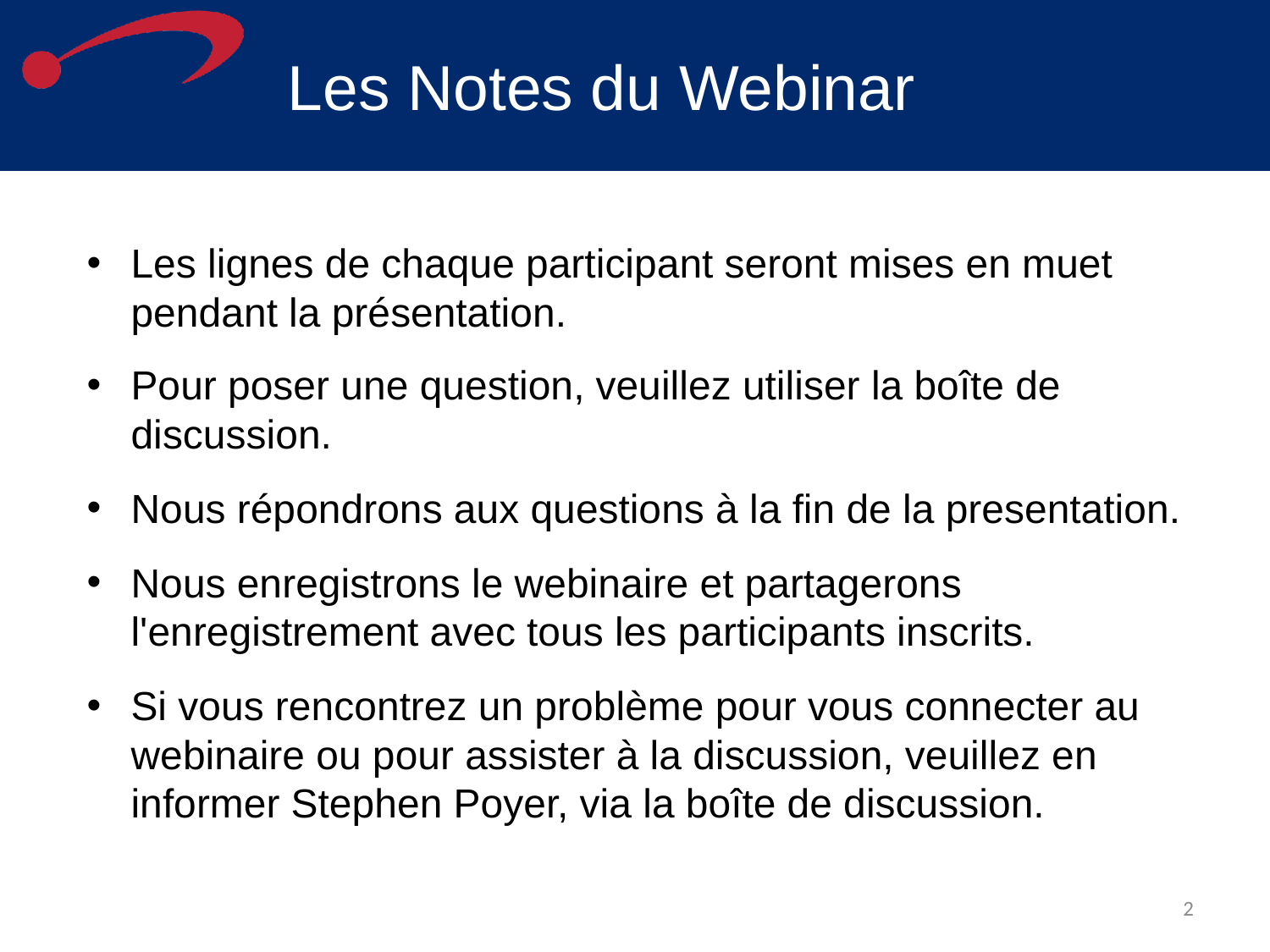

# Les Notes du Webinar
Les lignes de chaque participant seront mises en muet pendant la présentation.

Pour poser une question, veuillez utiliser la boîte de discussion.

Nous répondrons aux questions à la fin de la presentation.

Nous enregistrons le webinaire et partagerons l'enregistrement avec tous les participants inscrits.

Si vous rencontrez un problème pour vous connecter au webinaire ou pour assister à la discussion, veuillez en informer Stephen Poyer, via la boîte de discussion.

2